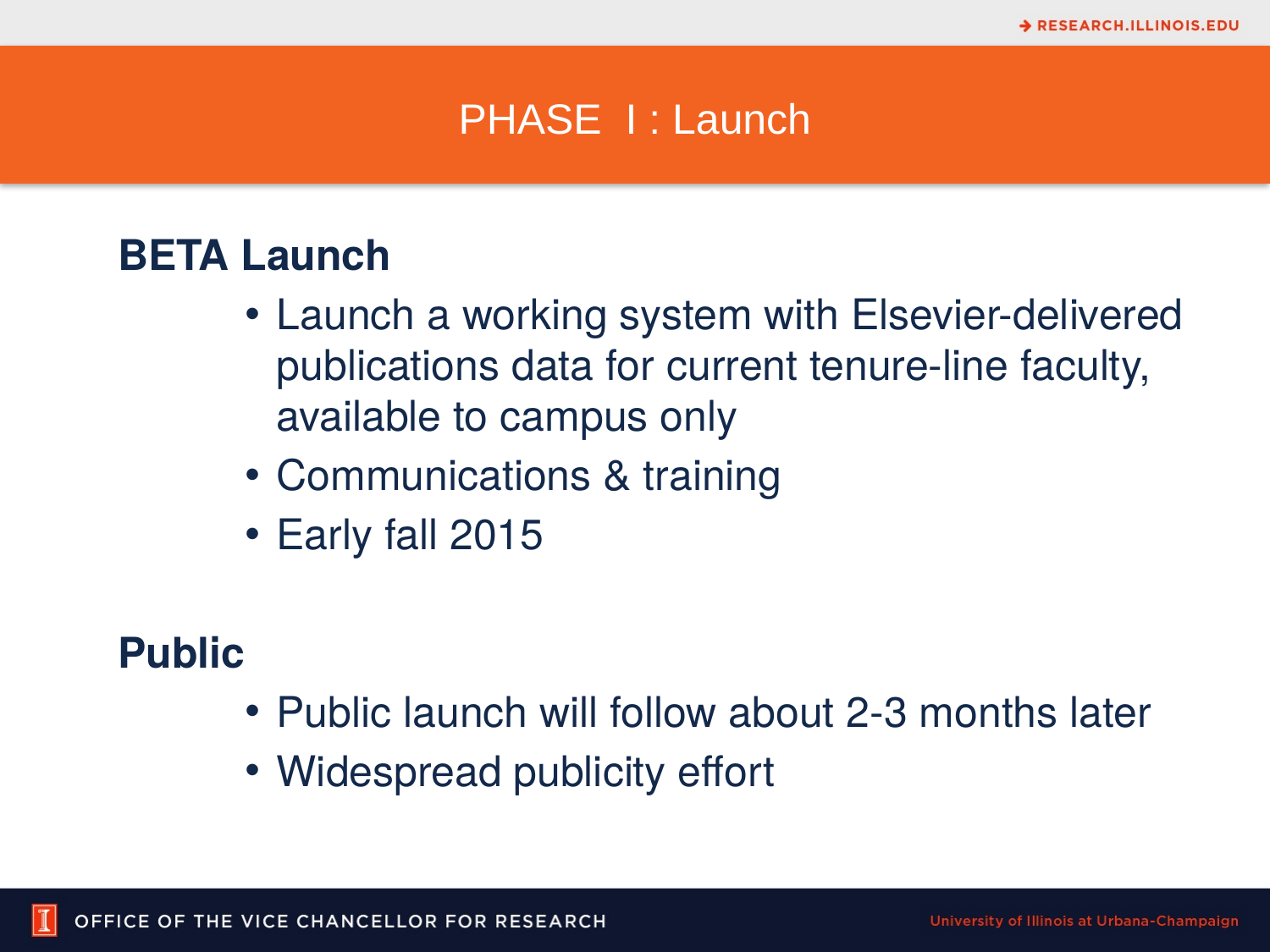

PHASE  I : Launch
BETA Launch
Launch a working system with Elsevier-delivered publications data for current tenure-line faculty, available to campus only
Communications & training
Early fall 2015

Public
Public launch will follow about 2-3 months later
Widespread publicity effort